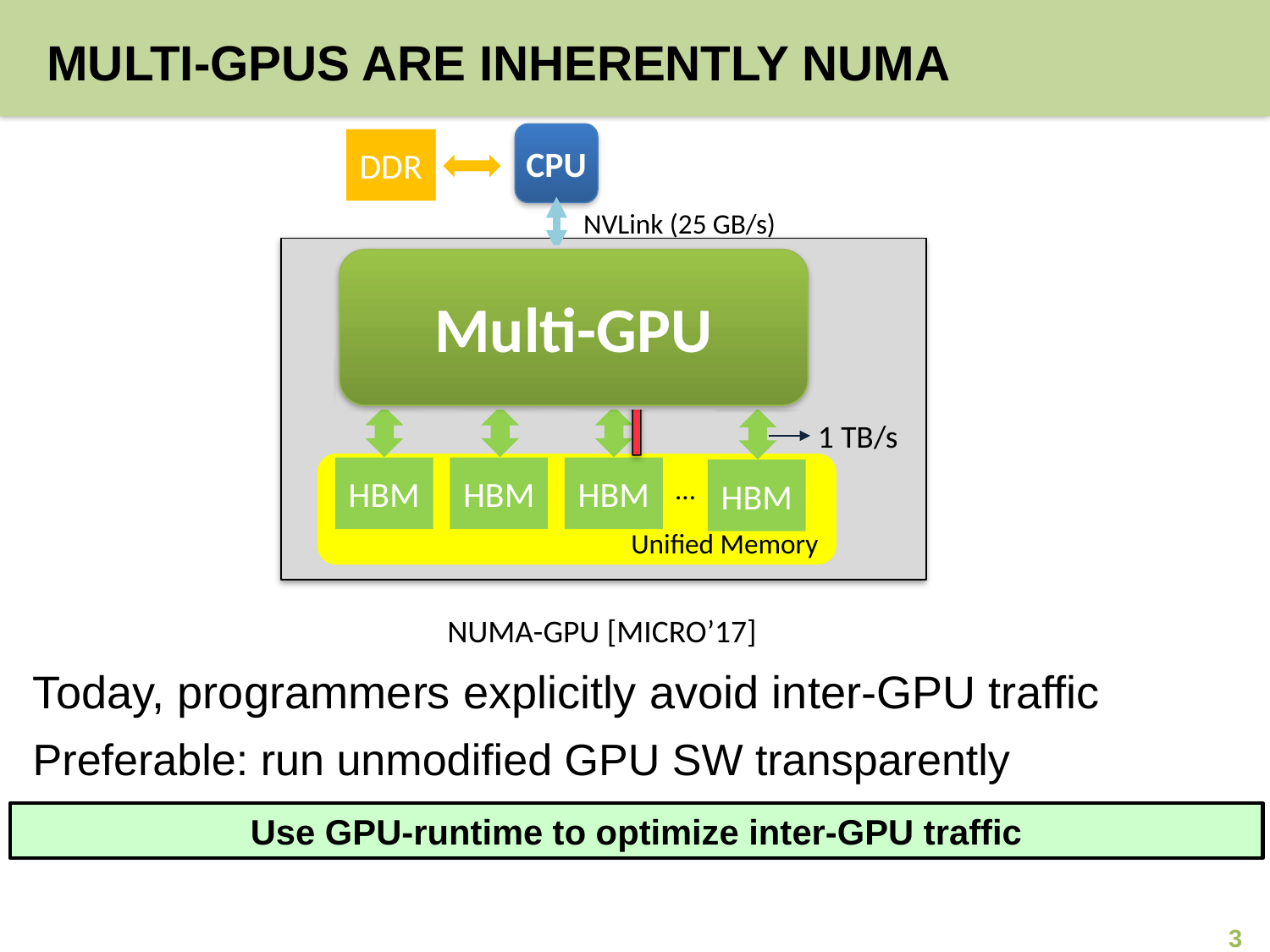

# multi-gpus are inherently NUMA

CPU
DDR

NVLink (25 GB/s)

Multi-GPU

NV SWITCH
 64-150 GB/s
GPU
GPU
GPU
GPU
…

1 TB/s

Unified Memory

HBM
HBM
HBM
HBM
…
NUMA-GPU [MICRO’17]
Today, programmers explicitly avoid inter-GPU traffic
Preferable: run unmodified GPU SW transparently
Use GPU-runtime to optimize inter-GPU traffic
3